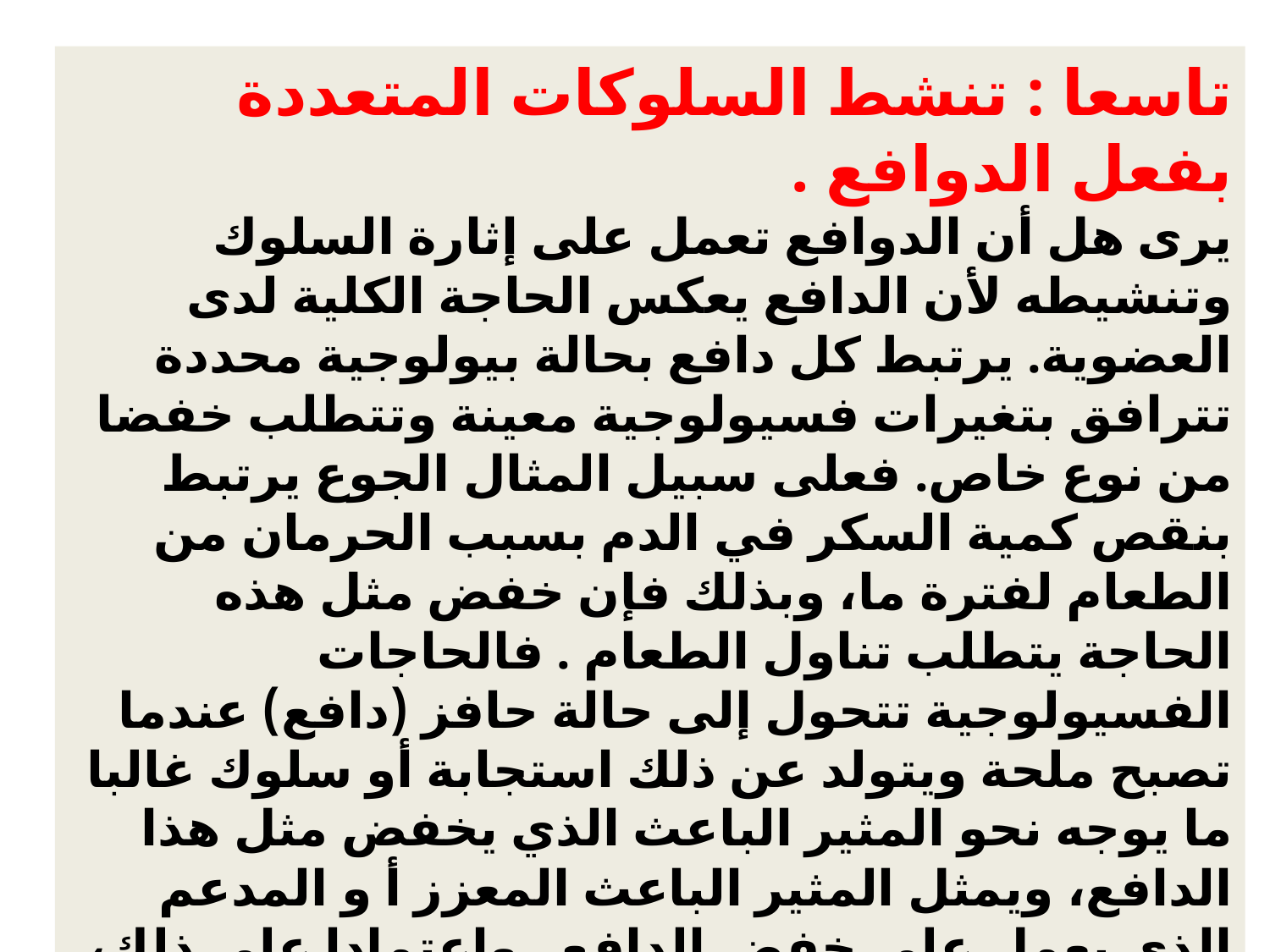

تاسعا : تنشط السلوكات المتعددة بفعل الدوافع .
يرى هل أن الدوافع تعمل على إثارة السلوك وتنشيطه لأن الدافع يعكس الحاجة الكلية لدى العضوية. يرتبط كل دافع بحالة بيولوجية محددة تترافق بتغيرات فسيولوجية معينة وتتطلب خفضا من نوع خاص. فعلى سبيل المثال الجوع يرتبط بنقص كمية السكر في الدم بسبب الحرمان من الطعام لفترة ما، وبذلك فإن خفض مثل هذه الحاجة يتطلب تناول الطعام . فالحاجات الفسيولوجية تتحول إلى حالة حافز (دافع) عندما تصبح ملحة ويتولد عن ذلك استجابة أو سلوك غالبا ما يوجه نحو المثير الباعث الذي يخفض مثل هذا الدافع، ويمثل المثير الباعث المعزز أ و المدعم الذي يعمل على خفض الدافع . واعتمادا على ذلك، فإن المكافئة أو التعزيز التي تصلح لتقوية عاده معينة قد لا تصلح لتدعيم أخرى، والحوافز تعمل على خفض دافع معني (كالجوع مثلا) قد لا تنفع لخفض دافع آخر مثل العطش.